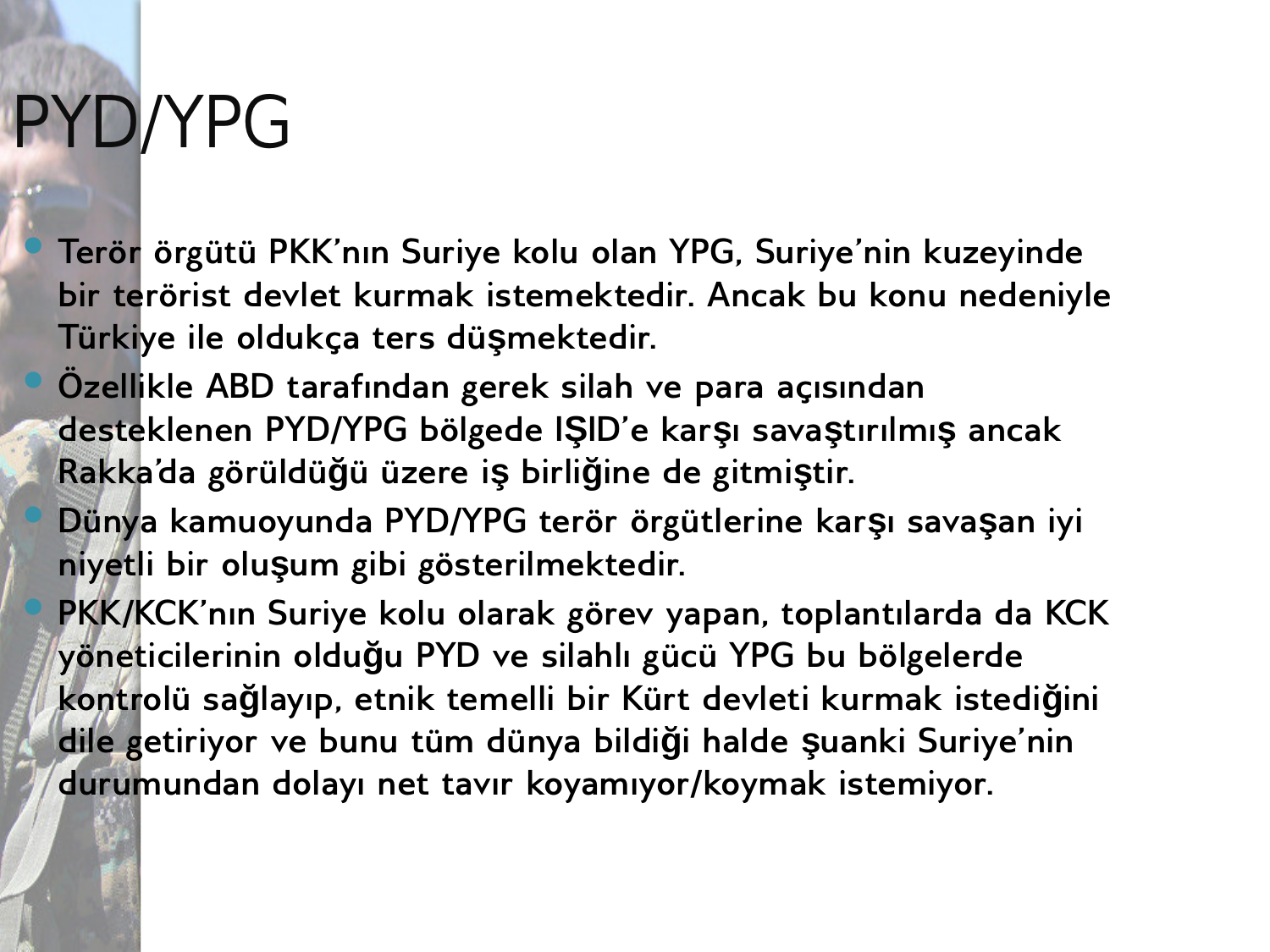

PYD/YPG
Terör örgütü PKK’nın Suriye kolu olan YPG, Suriye’nin kuzeyinde bir terörist devlet kurmak istemektedir. Ancak bu konu nedeniyle Türkiye ile oldukça ters düşmektedir.
Özellikle ABD tarafından gerek silah ve para açısından desteklenen PYD/YPG bölgede IŞID’e karşı savaştırılmış ancak Rakka’da görüldüğü üzere iş birliğine de gitmiştir.
Dünya kamuoyunda PYD/YPG terör örgütlerine karşı savaşan iyi niyetli bir oluşum gibi gösterilmektedir.
PKK/KCK’nın Suriye kolu olarak görev yapan, toplantılarda da KCK yöneticilerinin olduğu PYD ve silahlı gücü YPG bu bölgelerde kontrolü sağlayıp, etnik temelli bir Kürt devleti kurmak istediğini dile getiriyor ve bunu tüm dünya bildiği halde şuanki Suriye’nin durumundan dolayı net tavır koyamıyor/koymak istemiyor.